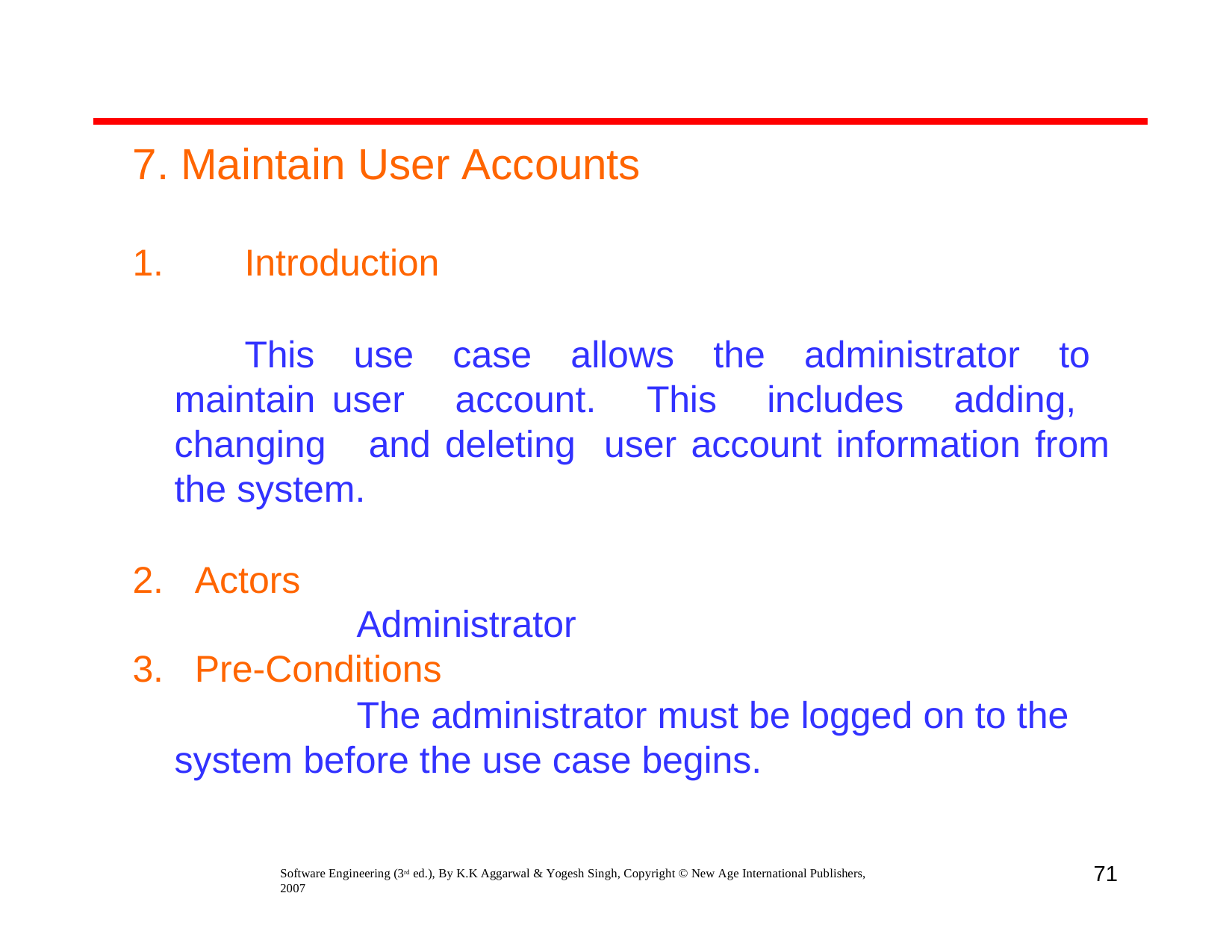

7. Maintain User Accounts
Introduction

This  use  case  allows  the  administrator  to  maintain user   account.   This   includes   adding,   changing   and deleting  user account information from the system.

Actors
Administrator
Pre-Conditions
The administrator must be logged on to the system before the use case begins.
71
Software Engineering (3rd  ed.), By K.K Aggarwal & Yogesh Singh, Copyright © New Age International Publishers, 2007